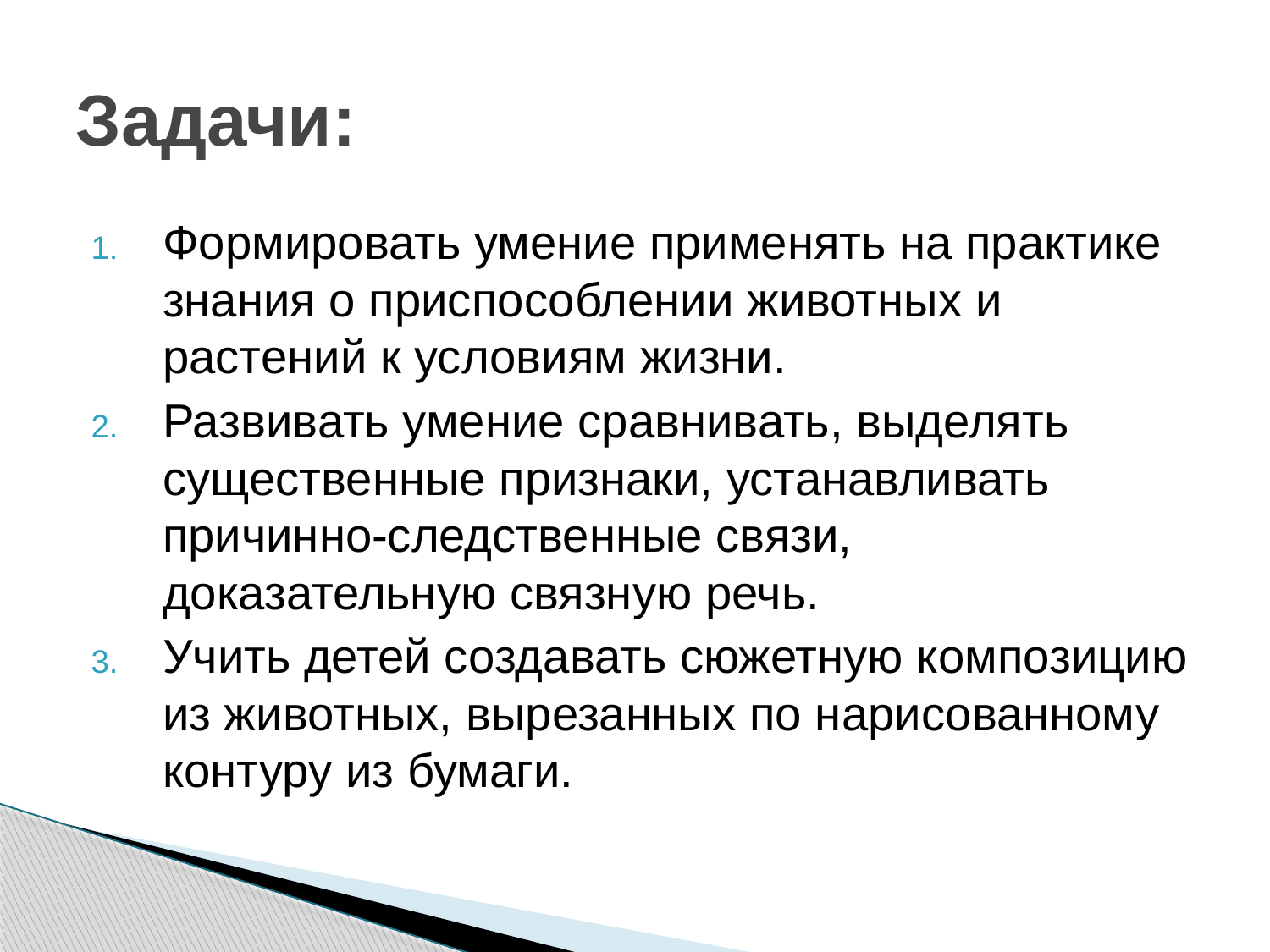

# Задачи:
Формировать умение применять на практике знания о приспособлении животных и растений к условиям жизни.
Развивать умение сравнивать, выделять существенные признаки, устанавливать причинно-следственные связи, доказательную связную речь.
Учить детей создавать сюжетную композицию из животных, вырезанных по нарисованному контуру из бумаги.